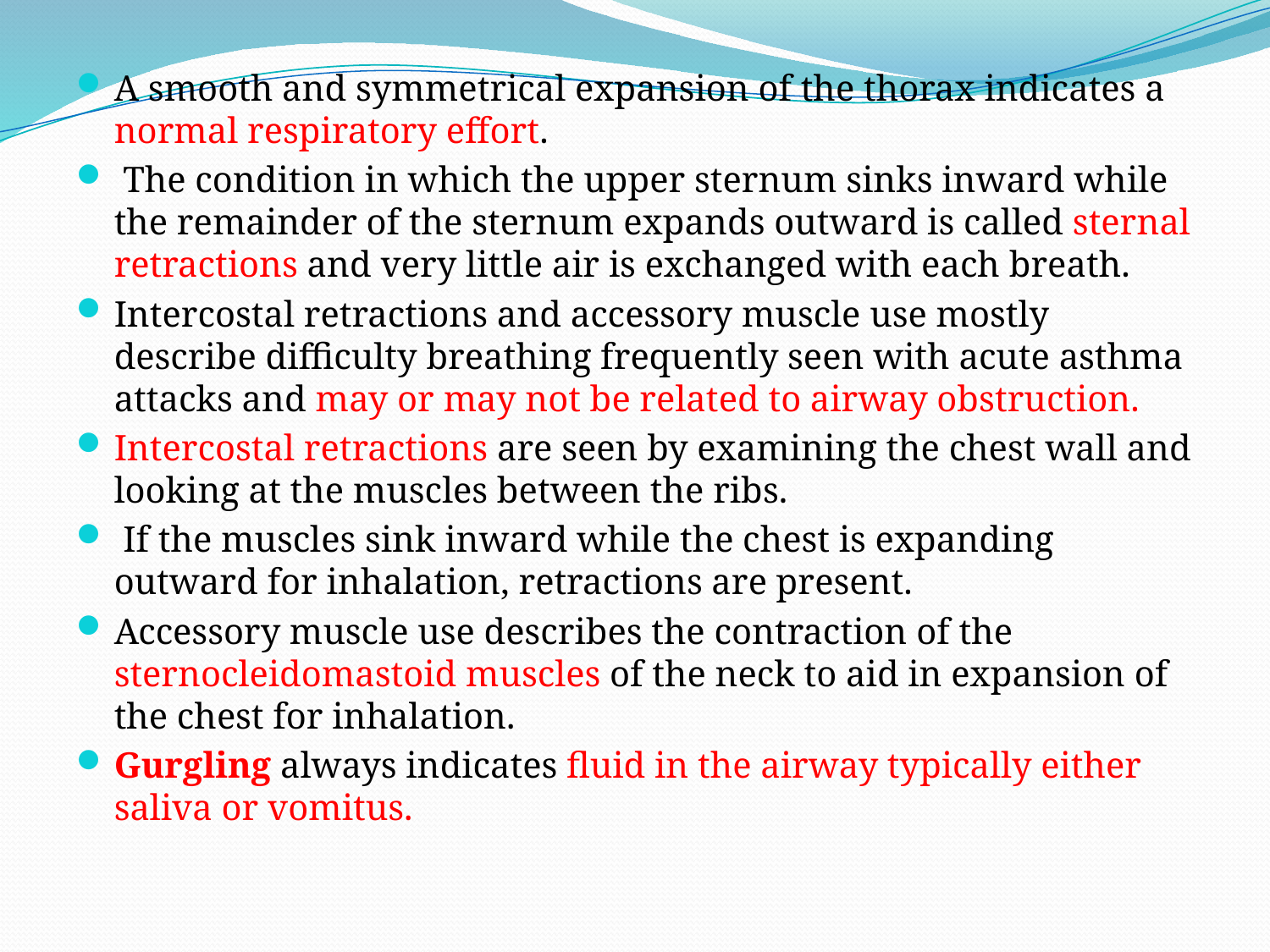

A smooth and symmetrical expansion of the thorax indicates a normal respiratory effort.
 The condition in which the upper sternum sinks inward while the remainder of the sternum expands outward is called sternal retractions and very little air is exchanged with each breath.
Intercostal retractions and accessory muscle use mostly describe difficulty breathing frequently seen with acute asthma attacks and may or may not be related to airway obstruction.
Intercostal retractions are seen by examining the chest wall and looking at the muscles between the ribs.
 If the muscles sink inward while the chest is expanding outward for inhalation, retractions are present.
Accessory muscle use describes the contraction of the sternocleidomastoid muscles of the neck to aid in expansion of the chest for inhalation.
Gurgling always indicates fluid in the airway typically either saliva or vomitus.